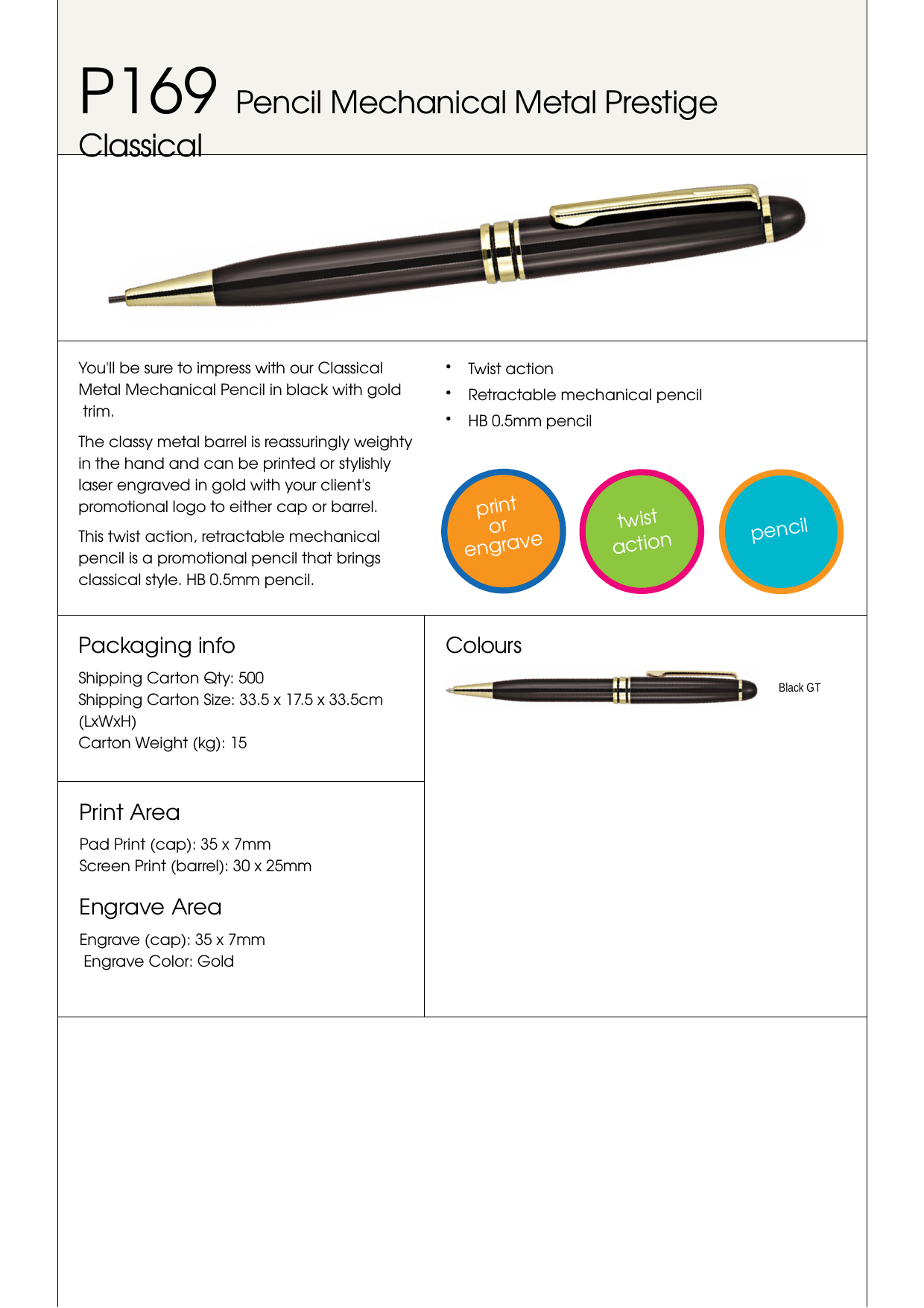

# P169 Pencil Mechanical Metal Prestige Classical

Twist action
Retractable mechanical pencil
HB 0.5mm pencil
You'll be sure to impress with our Classical  Metal Mechanical Pencil in black with gold  trim.
The classy metal barrel is reassuringly weighty  in the hand and can be printed or stylishly  laser engraved in gold with your client's  promotional logo to either cap or barrel.
This twist action, retractable mechanical  pencil is a promotional pencil that brings  classical style. HB 0.5mm pencil.

print
twist
or
pencil
action
engrave
Packaging info
Shipping Carton Qty: 500
Shipping Carton Size: 33.5 x 17.5 x 33.5cm  (LxWxH)
Carton Weight (kg): 15
Colours

Black GT
Print Area
Pad Print (cap): 35 x 7mm  Screen Print (barrel): 30 x 25mm

Engrave Area
Engrave (cap): 35 x 7mm  Engrave Color: Gold